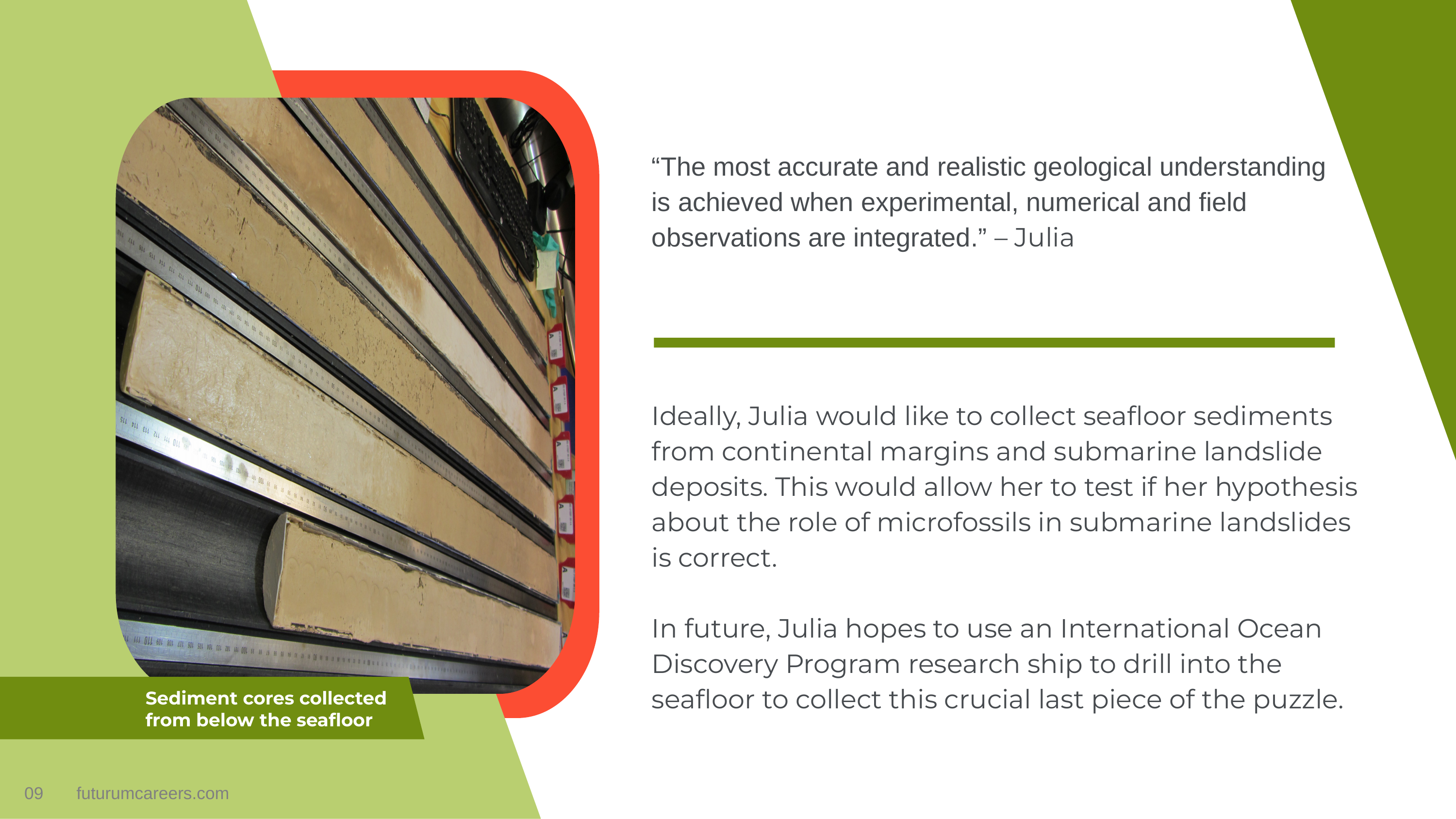

“The most accurate and realistic geological understanding is achieved when experimental, numerical and field observations are integrated.” – Julia

Ideally, Julia would like to collect seafloor sediments from continental margins and submarine landslide deposits. This would allow her to test if her hypothesis about the role of microfossils in submarine landslides is correct.

In future, Julia hopes to use an International Ocean Discovery Program research ship to drill into the seafloor to collect this crucial last piece of the puzzle.

Sediment cores collected from below the seafloor
09       futurumcareers.com